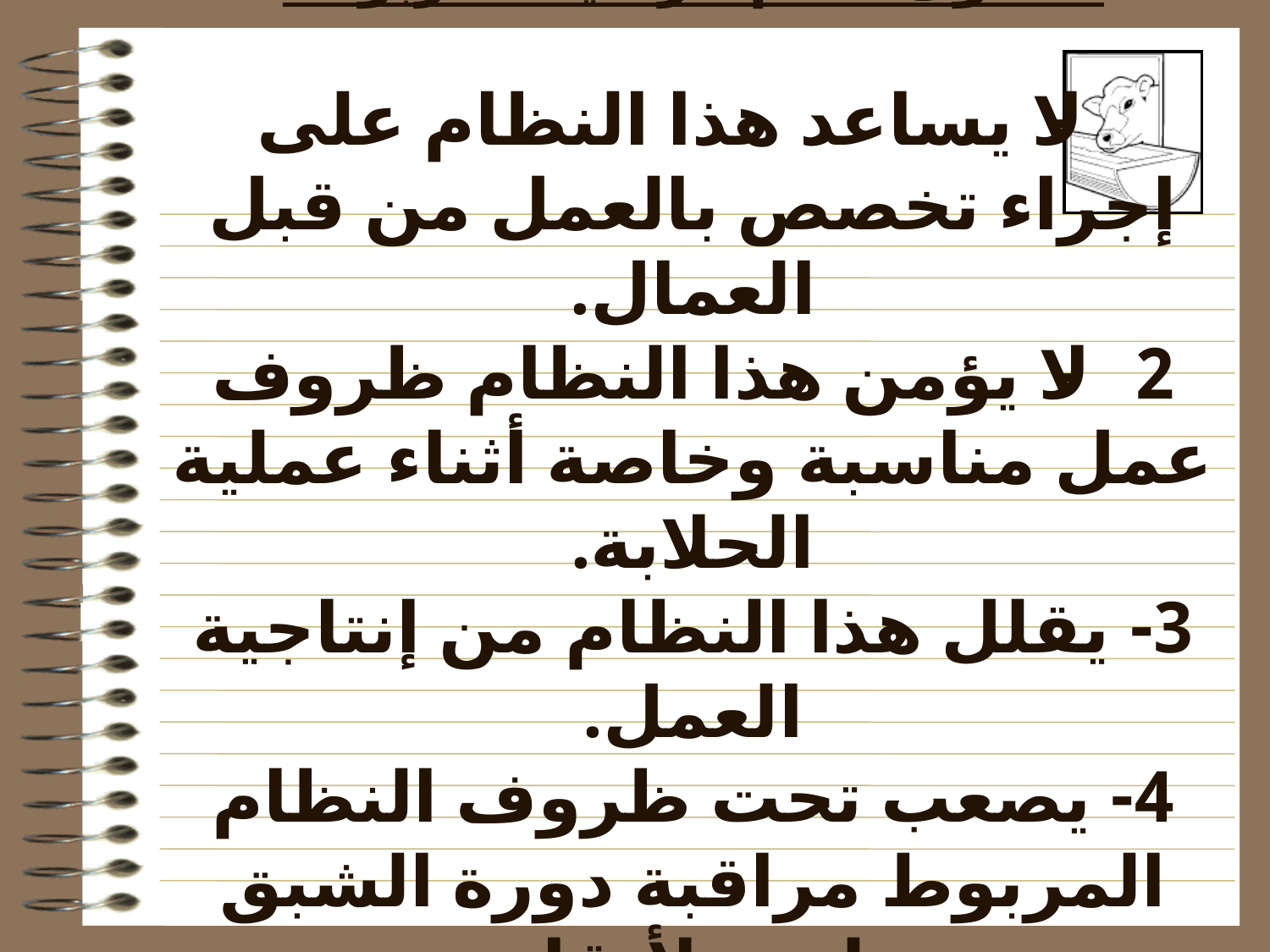

# مساوئ نظام الرعاية المربوط: - لا يساعد هذا النظام على إجراء تخصص بالعمل من قبل العمال. 2- لا يؤمن هذا النظام ظروف عمل مناسبة وخاصة أثناء عملية الحلابة. 3- يقلل هذا النظام من إنتاجية العمل. 4- يصعب تحت ظروف النظام المربوط مراقبة دورة الشبق لدى الأبقار.